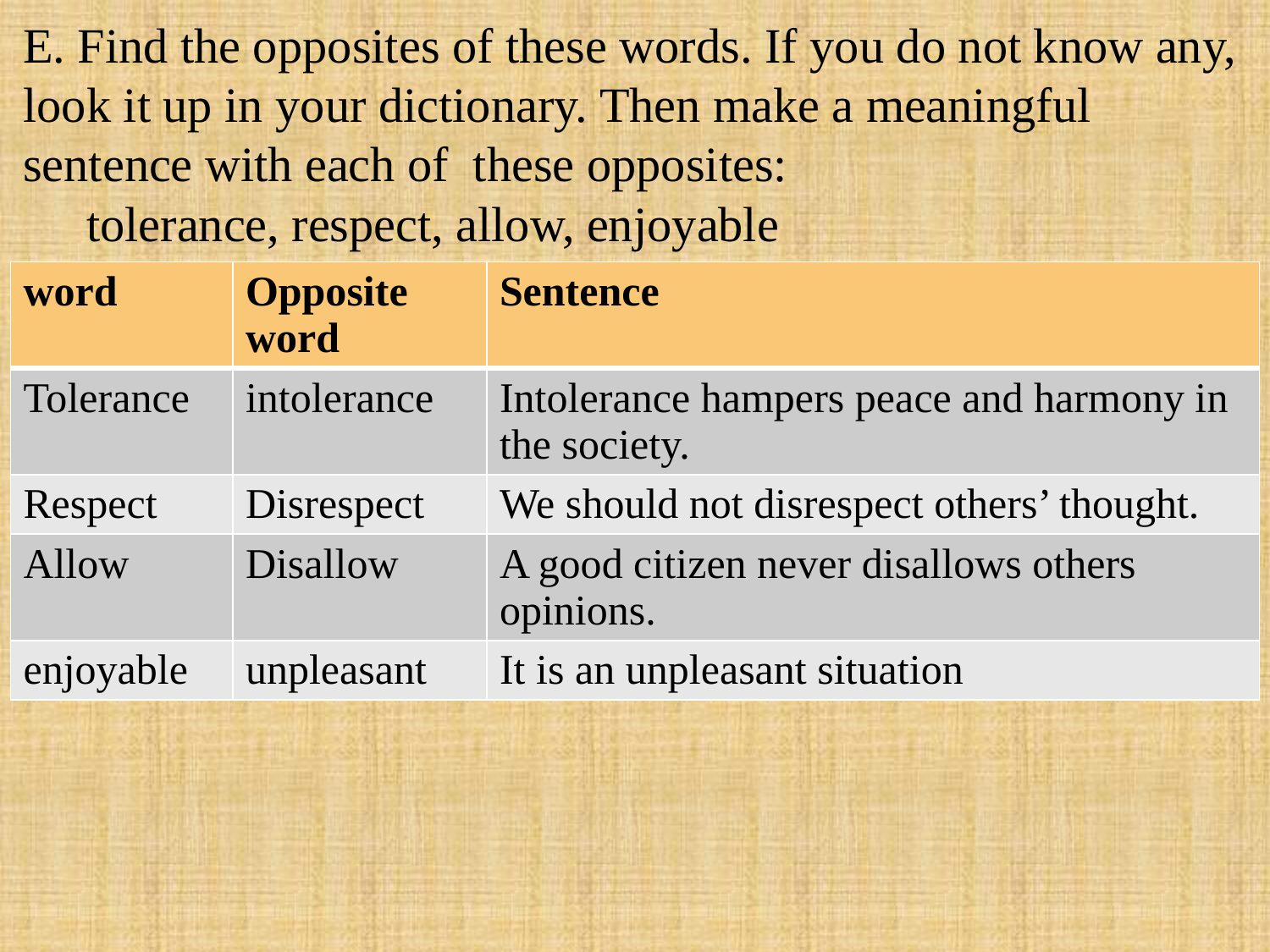

E. Find the opposites of these words. If you do not know any, look it up in your dictionary. Then make a meaningful sentence with each of  these opposites:

tolerance, respect, allow, enjoyable
| word | Opposite word | Sentence |
| --- | --- | --- |
| Tolerance | intolerance | Intolerance hampers peace and harmony in the society. |
| Respect | Disrespect | We should not disrespect others’ thought. |
| Allow | Disallow | A good citizen never disallows others opinions. |
| enjoyable | unpleasant | It is an unpleasant situation |